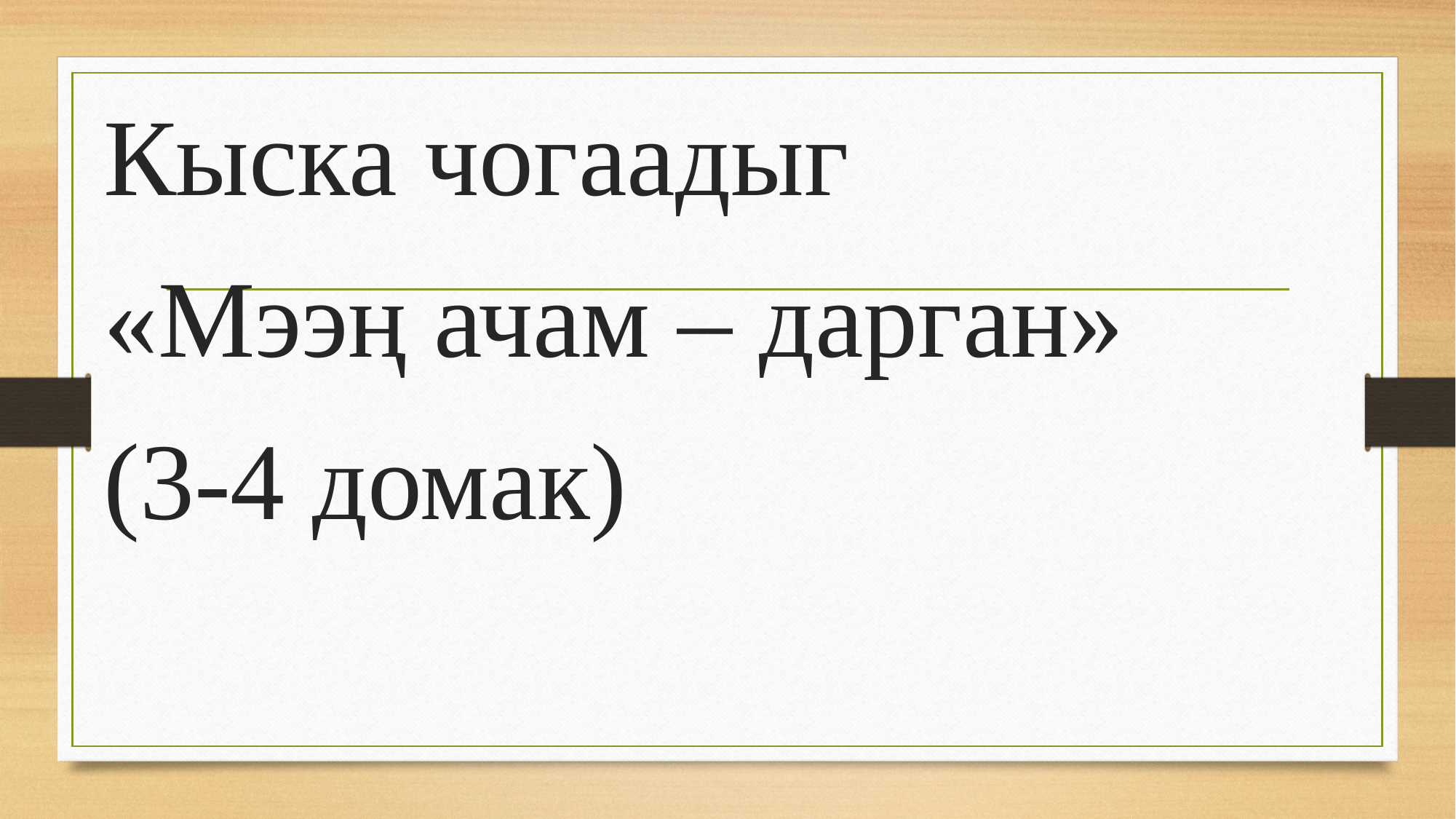

Кыска чогаадыг
«Мээң ачам – дарган»
(3-4 домак)